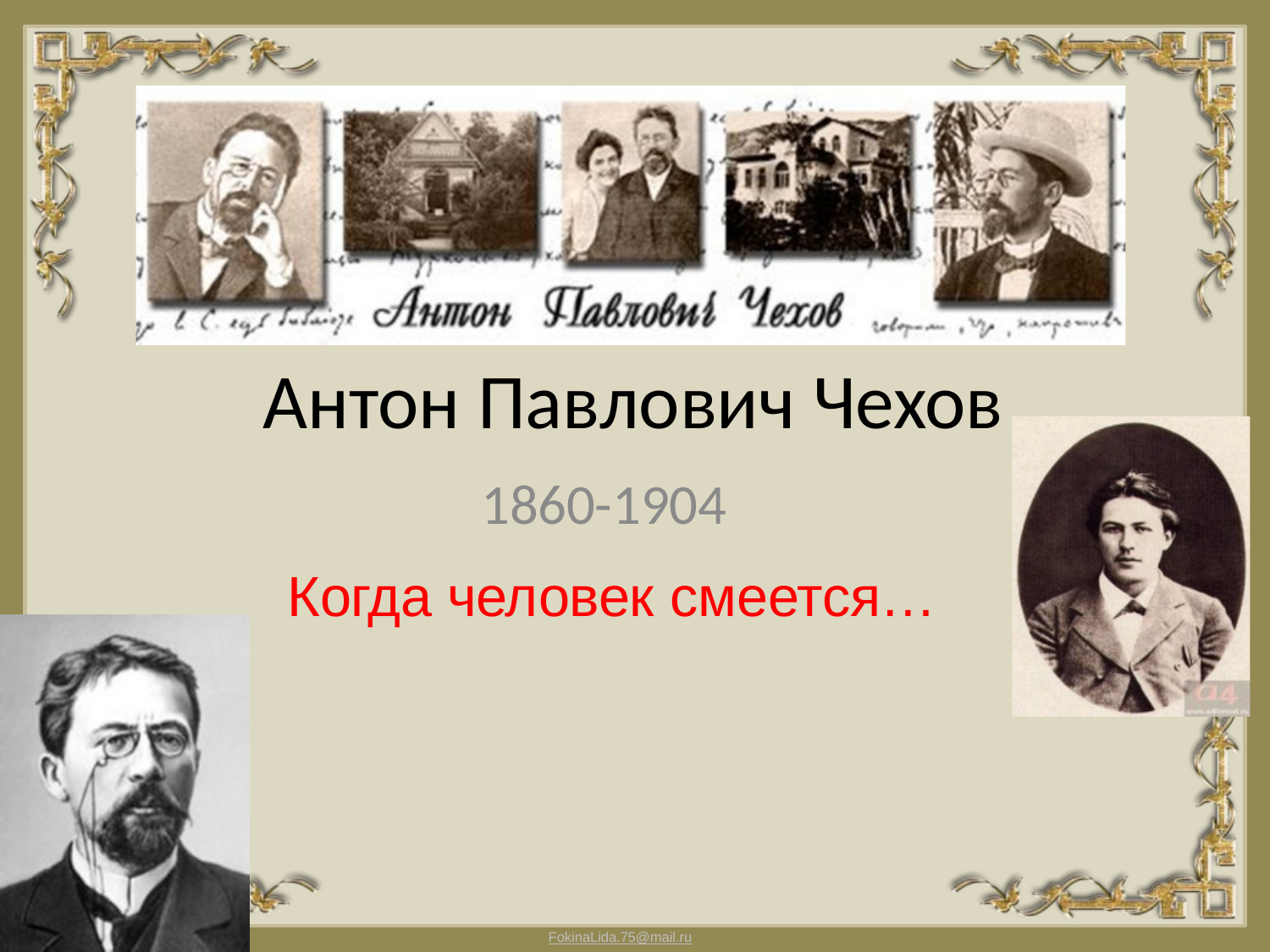

# Антон Павлович Чехов

1860-1904
Когда человек смеется…

FokinaLida.75@mail.ru